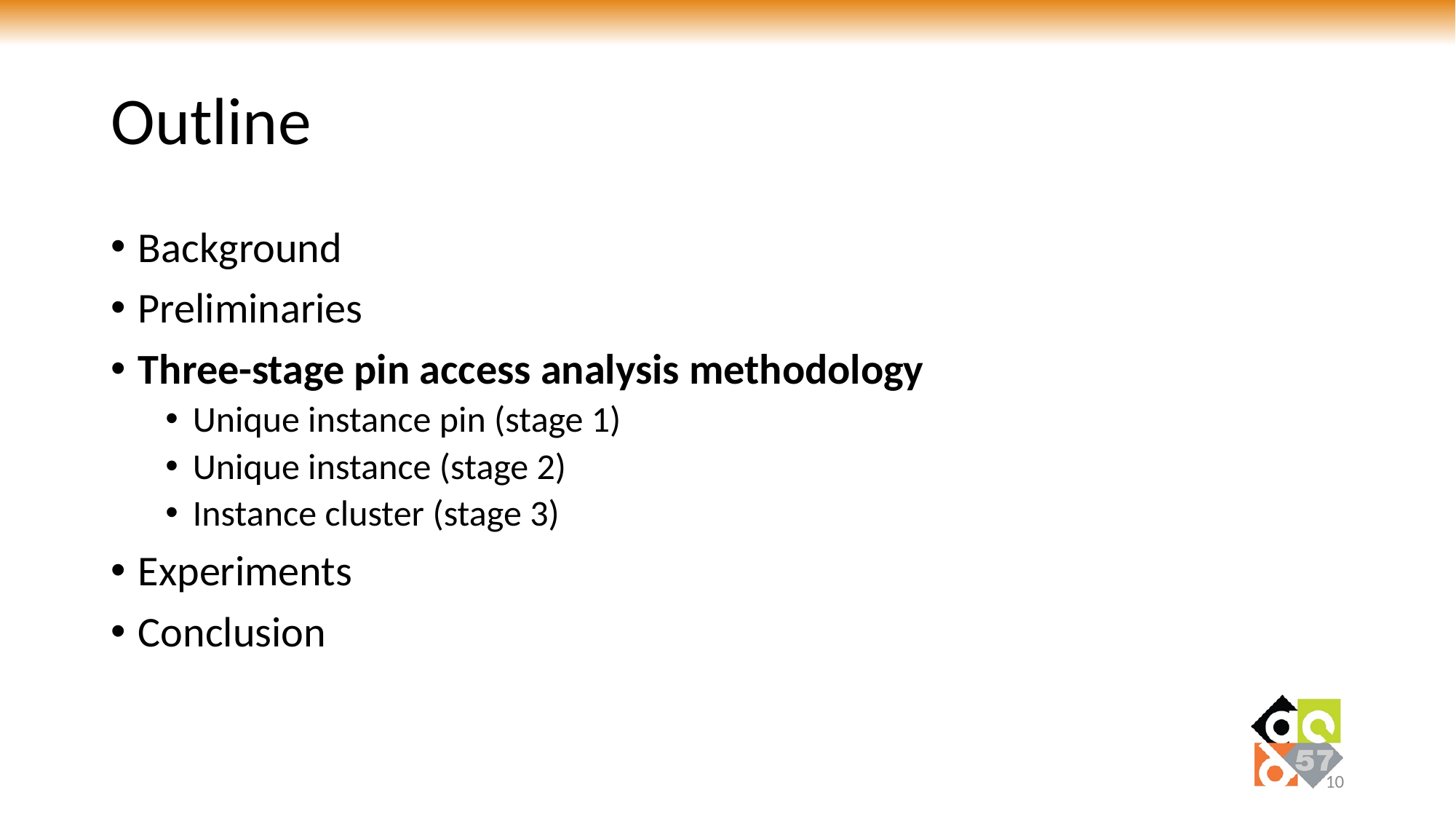

# Outline
Background
Preliminaries
Three-stage pin access analysis methodology
Unique instance pin (stage 1)
Unique instance (stage 2)
Instance cluster (stage 3)
Experiments
Conclusion
10